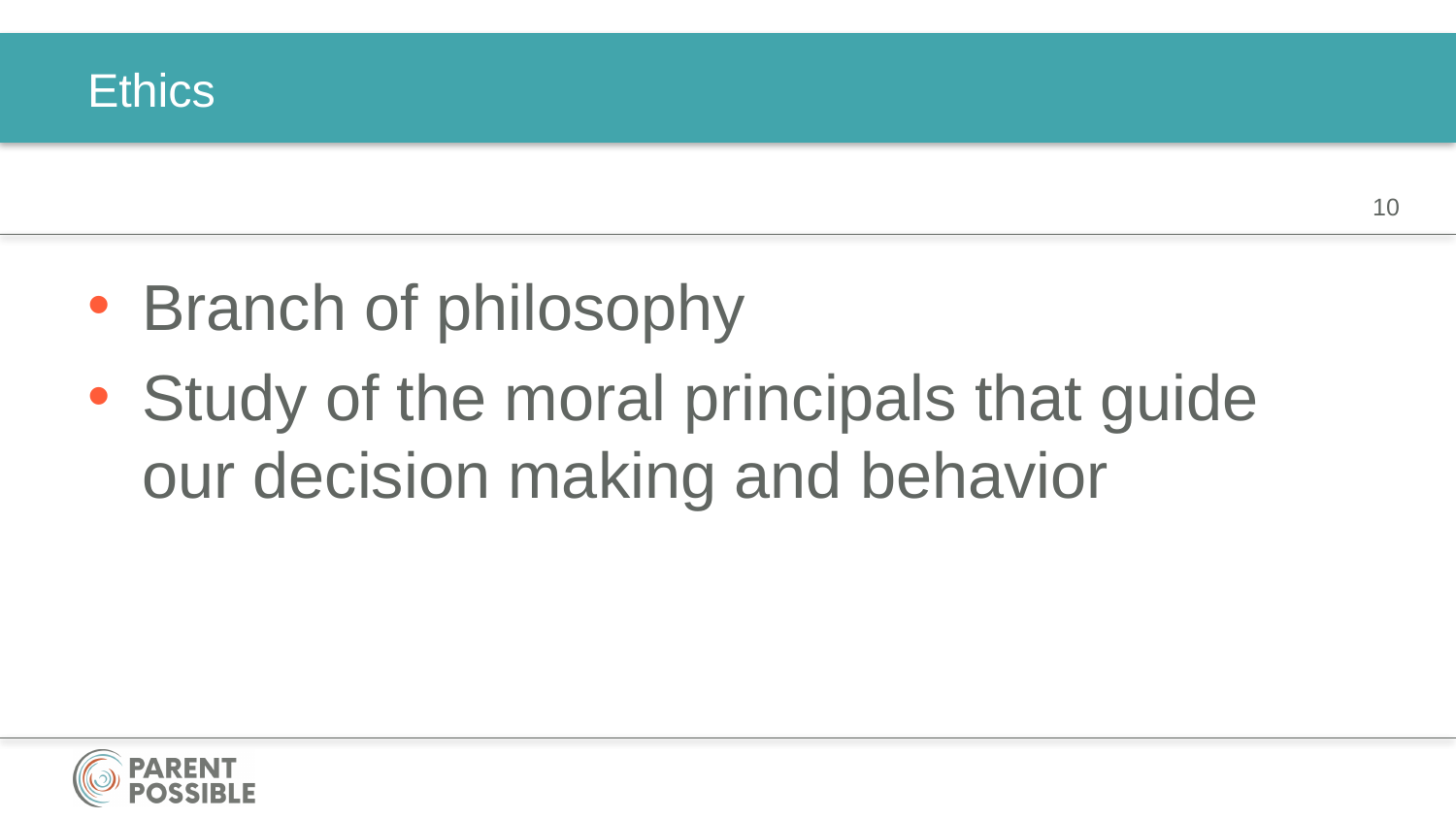

# Ethics
Branch of philosophy
Study of the moral principals that guide our decision making and behavior